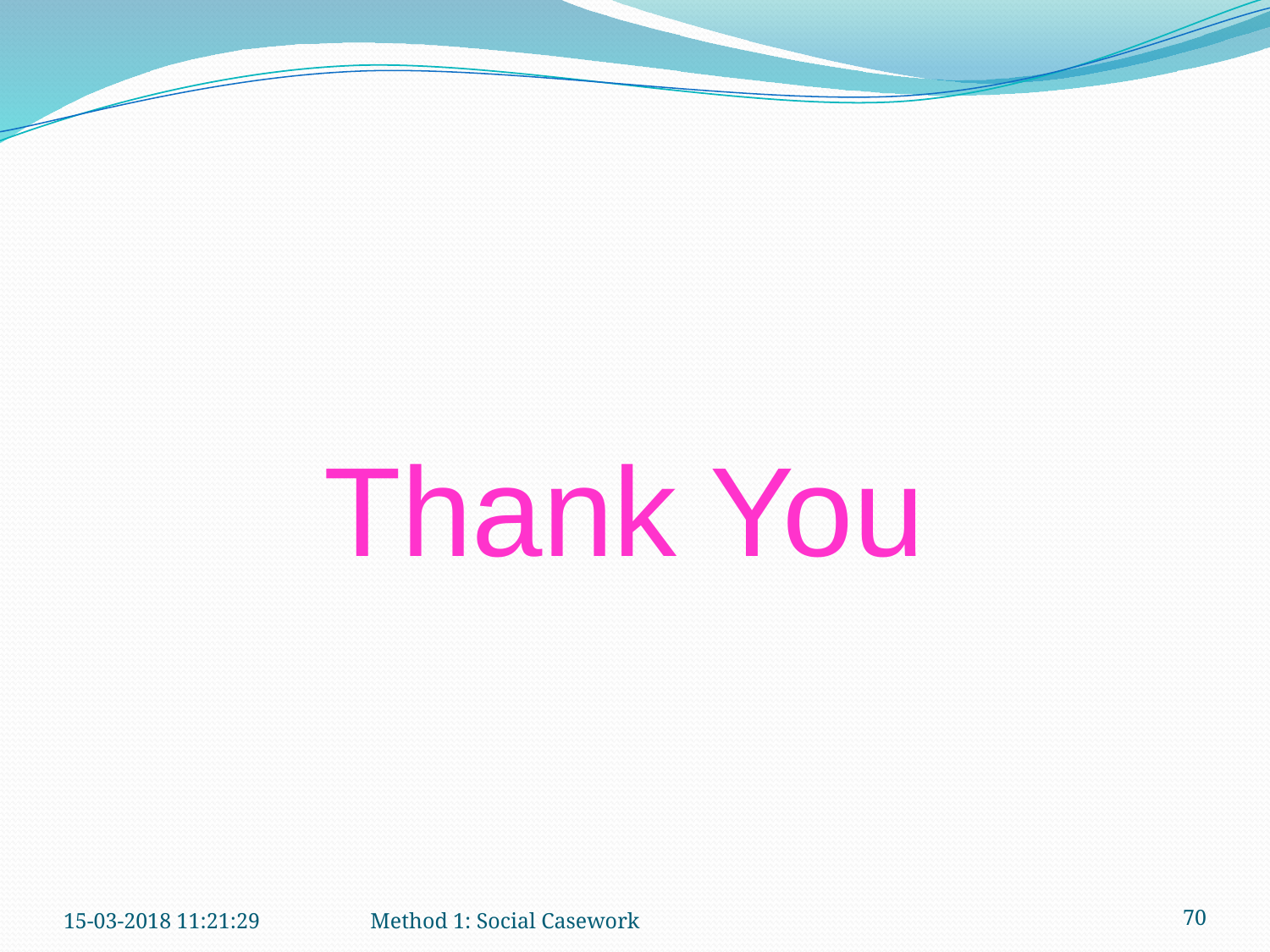

# Thank You
15-03-2018 11:21:29
Method 1: Social Casework
70